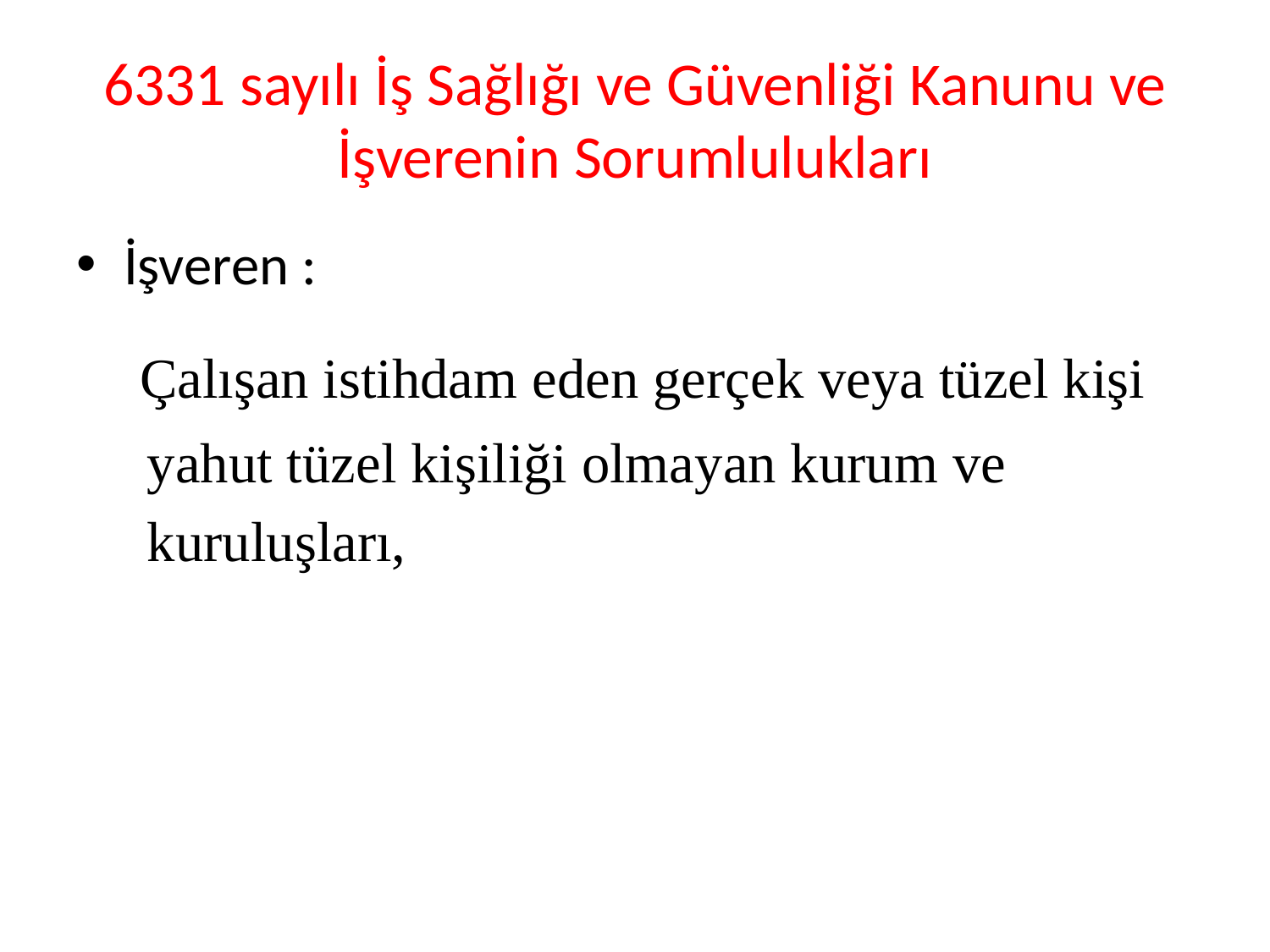

# 6331 sayılı İş Sağlığı ve Güvenliği Kanunu ve İşverenin Sorumlulukları
İşveren :
   Çalışan istihdam eden gerçek veya tüzel kişi
     yahut tüzel kişiliği olmayan kurum ve
     kuruluşları,